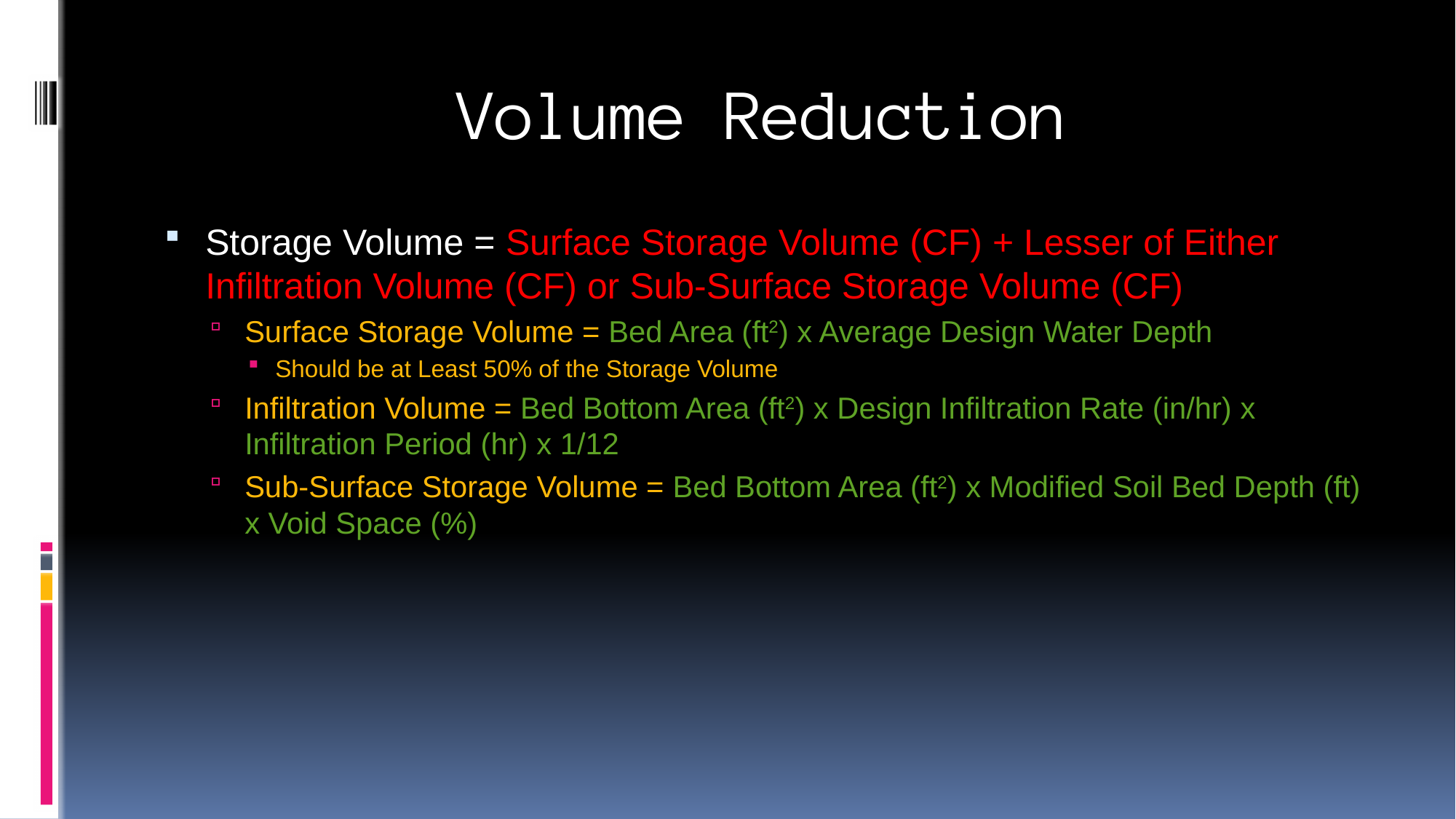

# Volume Reduction
Storage Volume = Surface Storage Volume (CF) + Lesser of Either Infiltration Volume (CF) or Sub-Surface Storage Volume (CF)
Surface Storage Volume = Bed Area (ft2) x Average Design Water Depth
Should be at Least 50% of the Storage Volume
Infiltration Volume = Bed Bottom Area (ft2) x Design Infiltration Rate (in/hr) x Infiltration Period (hr) x 1/12
Sub-Surface Storage Volume = Bed Bottom Area (ft2) x Modified Soil Bed Depth (ft) x Void Space (%)